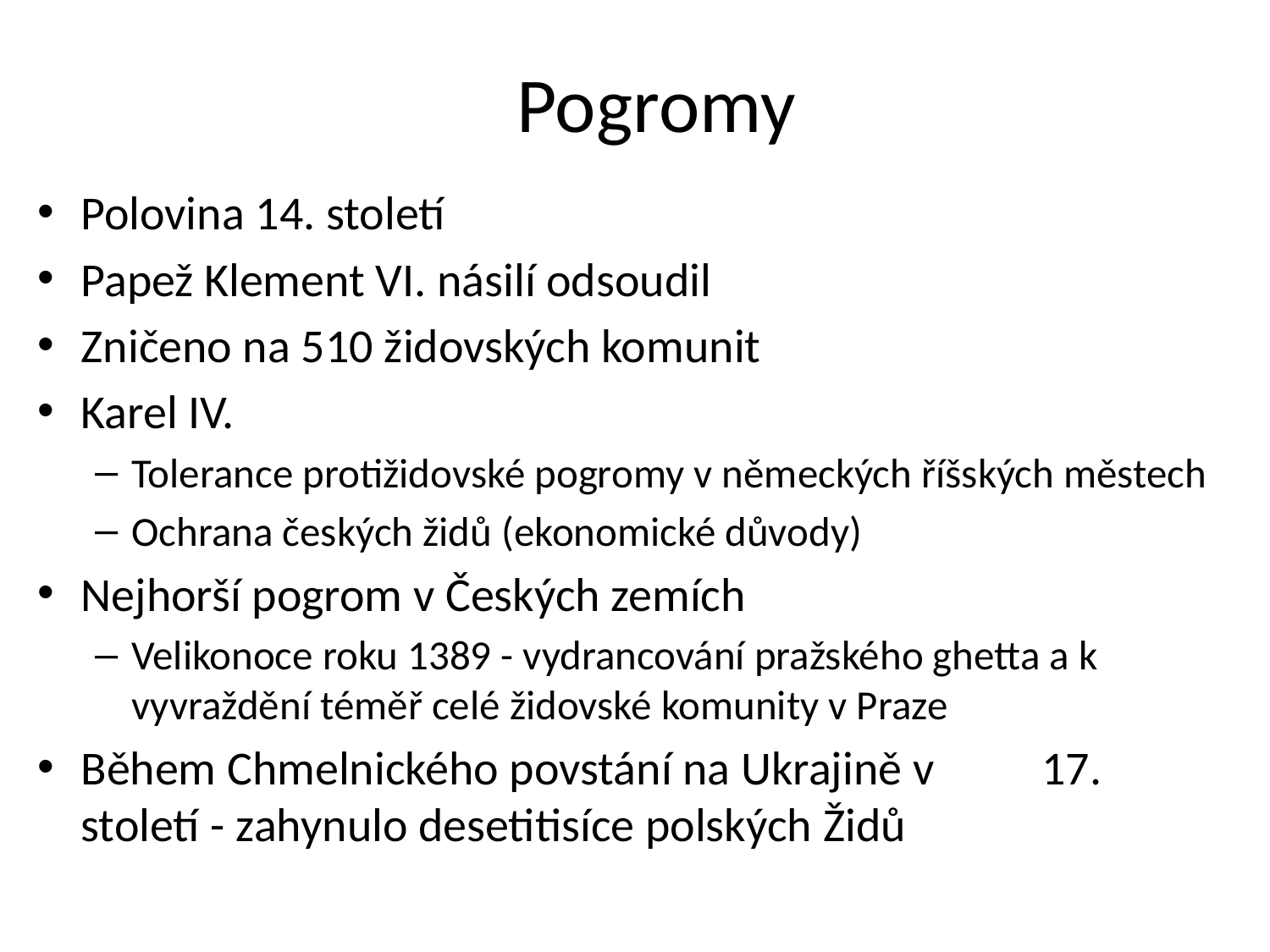

# Pogromy
Polovina 14. století
Papež Klement VI. násilí odsoudil
Zničeno na 510 židovských komunit
Karel IV.
Tolerance protižidovské pogromy v německých říšských městech
Ochrana českých židů (ekonomické důvody)
Nejhorší pogrom v Českých zemích
Velikonoce roku 1389 - vydrancování pražského ghetta a k vyvraždění téměř celé židovské komunity v Praze
Během Chmelnického povstání na Ukrajině v          17. století - zahynulo desetitisíce polských Židů